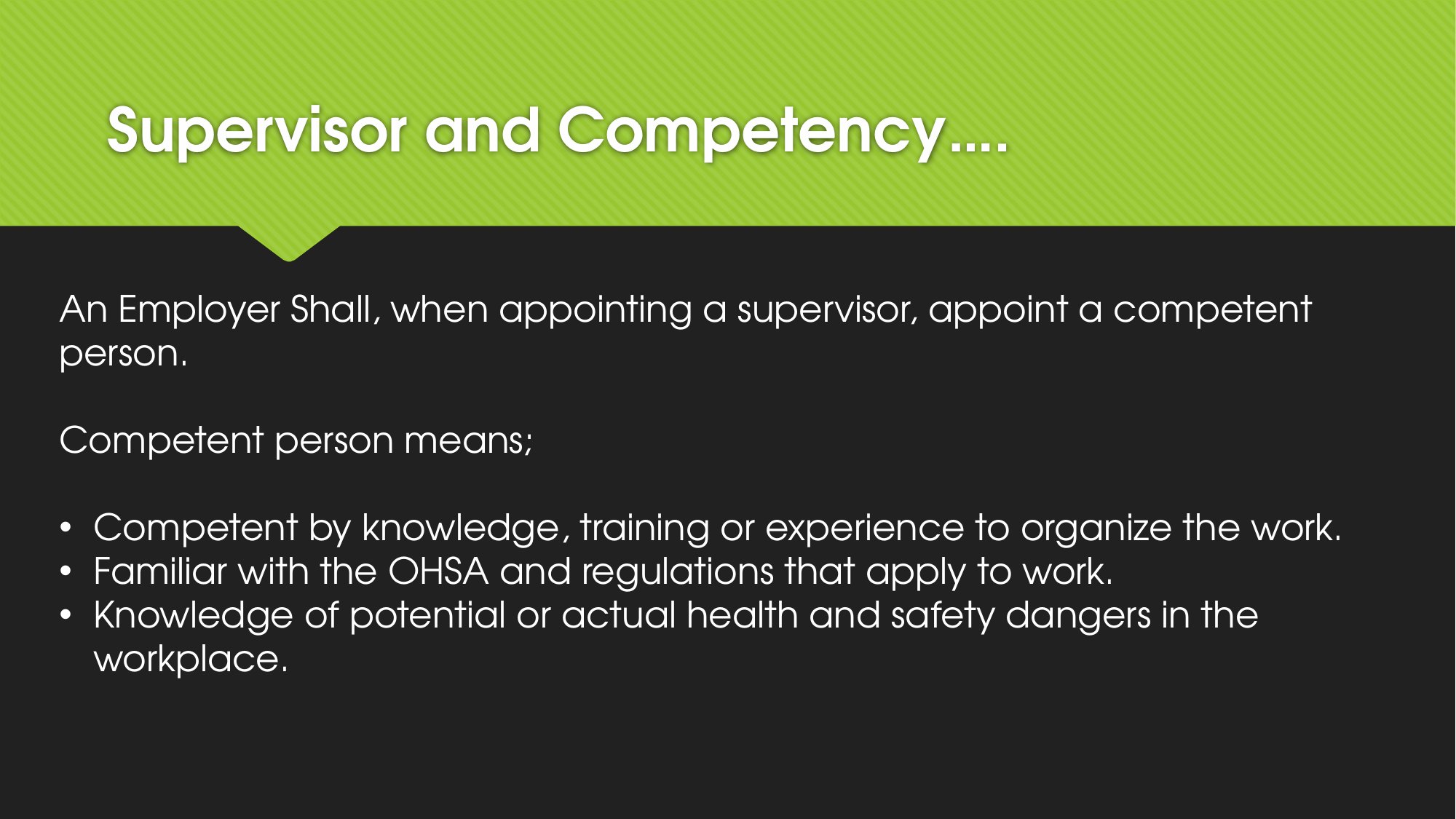

# Supervisor and Competency….
An Employer Shall, when appointing a supervisor, appoint a competent  person.

Competent person means;

Competent by knowledge, training or experience to organize the work.
Familiar with the OHSA and regulations that apply to work.
Knowledge of potential or actual health and safety dangers in the workplace.